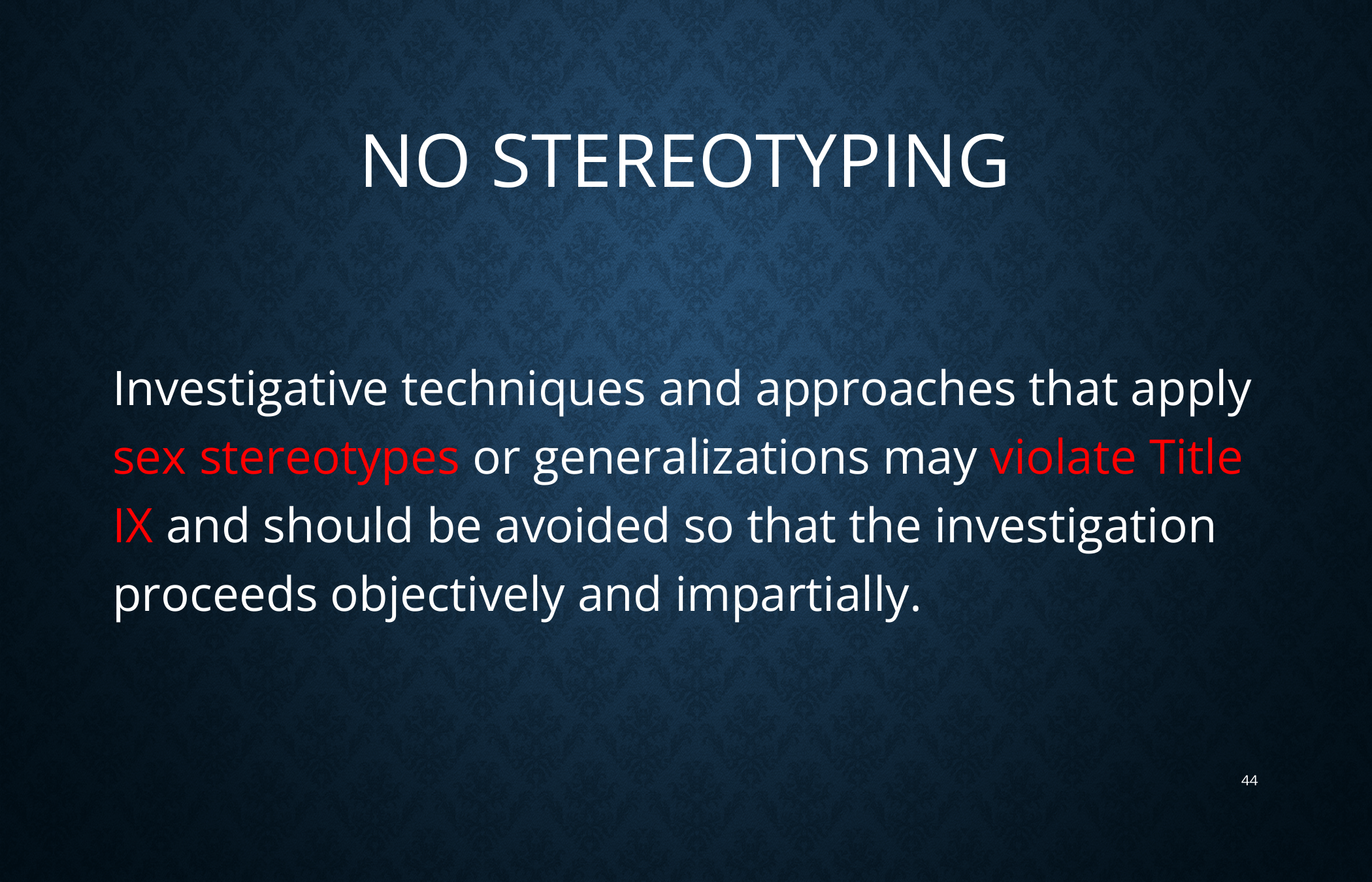

# NO Stereotyping

Investigative techniques and approaches that apply sex stereotypes or generalizations may violate Title IX and should be avoided so that the investigation proceeds objectively and impartially.

44